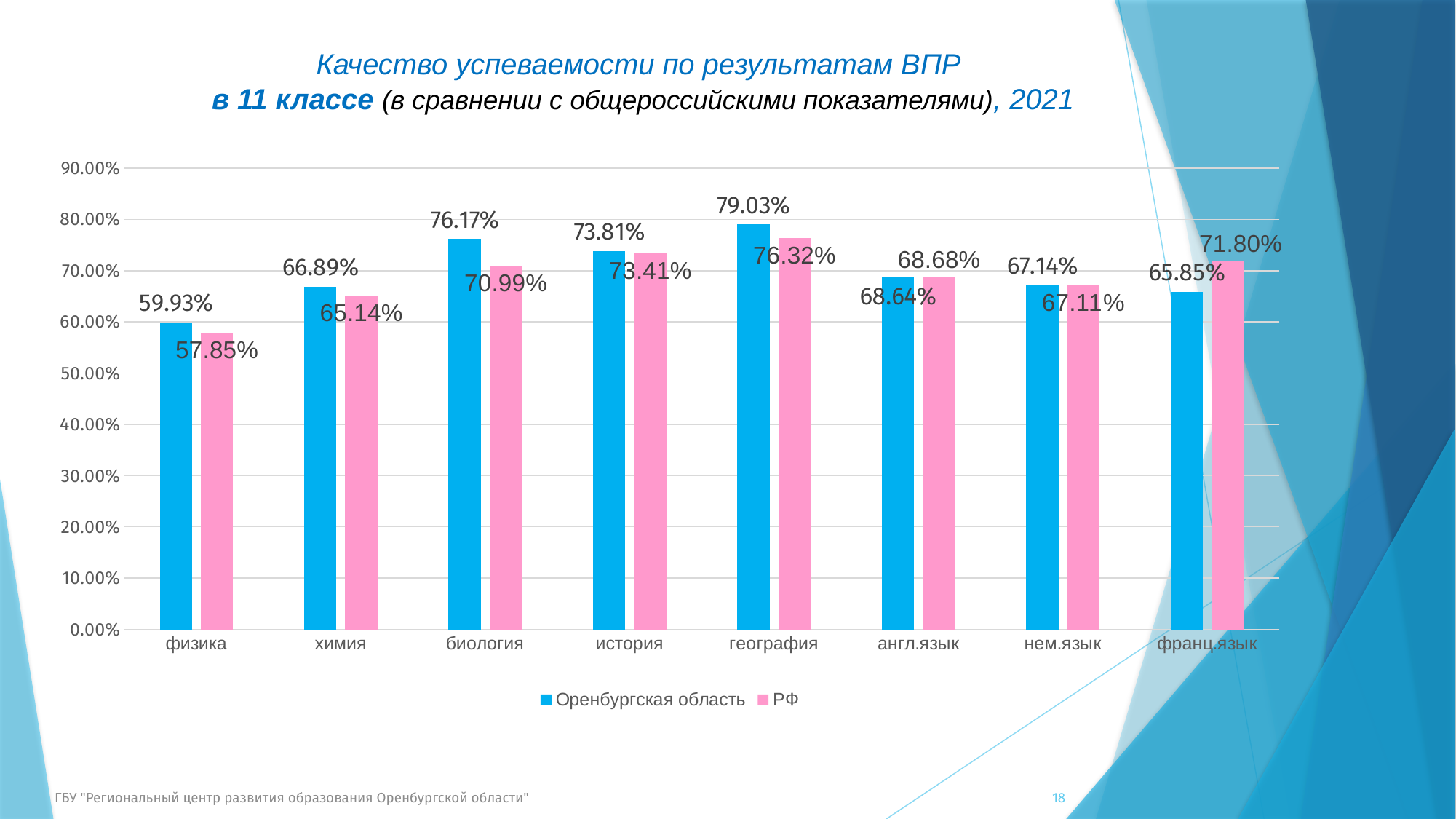

# Качество успеваемости по результатам ВПР в 11 классе (в сравнении с общероссийскими показателями), 2021

### Chart

| Category | Оренбургская область | РФ |
|---|---|---|
| физика | 0.5992999999999999 | 0.5785 |
| химия | 0.6689000000000002 | 0.6514000000000001 |
| биология | 0.7617000000000002 | 0.7099000000000001 |
| история | 0.7381000000000001 | 0.7341000000000001 |
| география | 0.7903 | 0.7632000000000001 |
| англ.язык | 0.6864 | 0.6868000000000001 |
| нем.язык | 0.6714000000000001 | 0.6711000000000001 |
| франц.язык | 0.6585000000000001 | 0.7180000000000001 |
18
ГБУ "Региональный центр развития образования Оренбургской области"